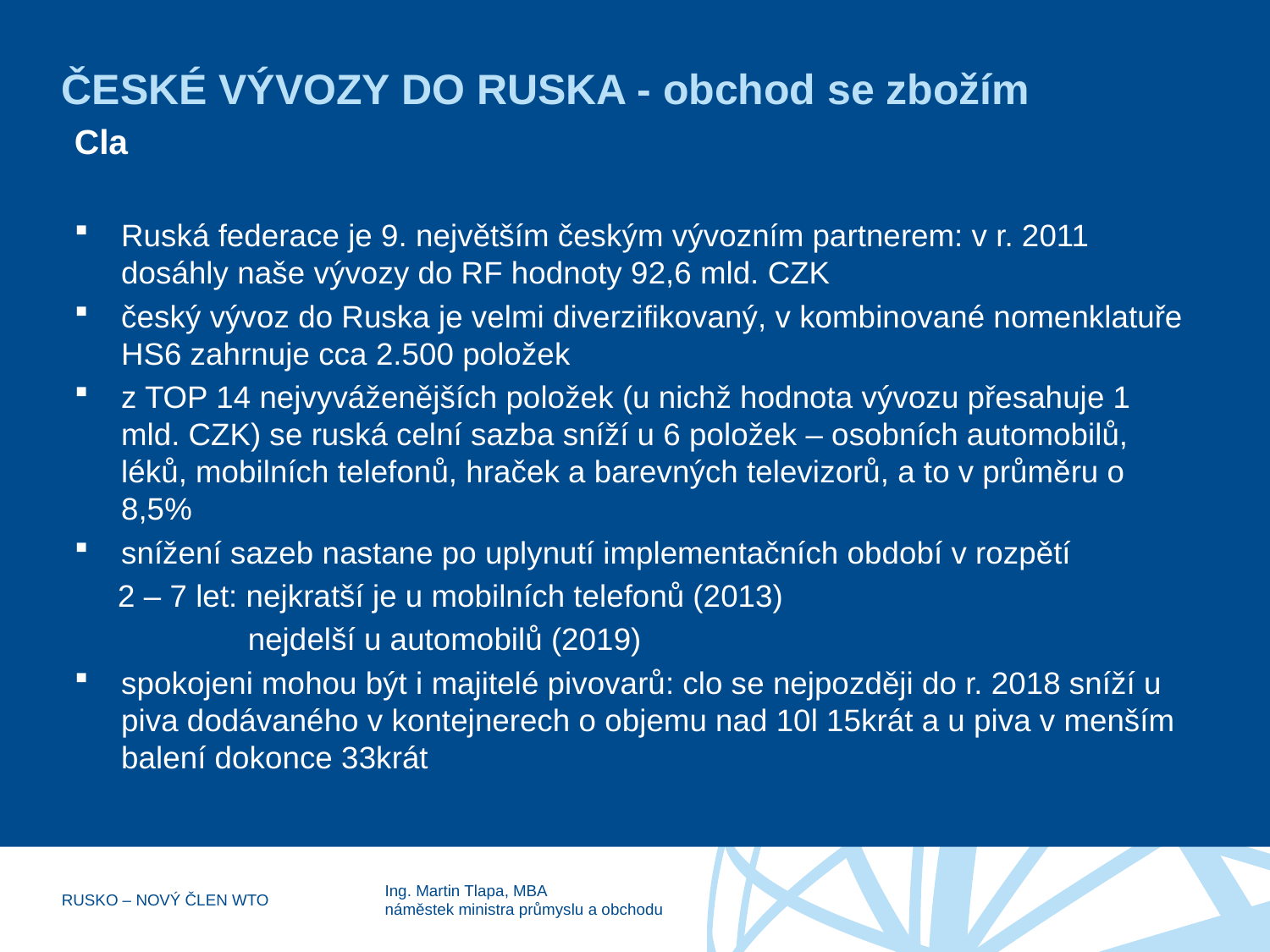

# ČESKÉ VÝVOZY DO RUSKA - obchod se zbožím
Cla

Ruská federace je 9. největším českým vývozním partnerem: v r. 2011 dosáhly naše vývozy do RF hodnoty 92,6 mld. CZK
český vývoz do Ruska je velmi diverzifikovaný, v kombinované nomenklatuře HS6 zahrnuje cca 2.500 položek
z TOP 14 nejvyváženějších položek (u nichž hodnota vývozu přesahuje 1 mld. CZK) se ruská celní sazba sníží u 6 položek – osobních automobilů, léků, mobilních telefonů, hraček a barevných televizorů, a to v průměru o 8,5%
snížení sazeb nastane po uplynutí implementačních období v rozpětí
     2 – 7 let: nejkratší je u mobilních telefonů (2013)
                    nejdelší u automobilů (2019)
spokojeni mohou být i majitelé pivovarů: clo se nejpozději do r. 2018 sníží u piva dodávaného v kontejnerech o objemu nad 10l 15krát a u piva v menším balení dokonce 33krát